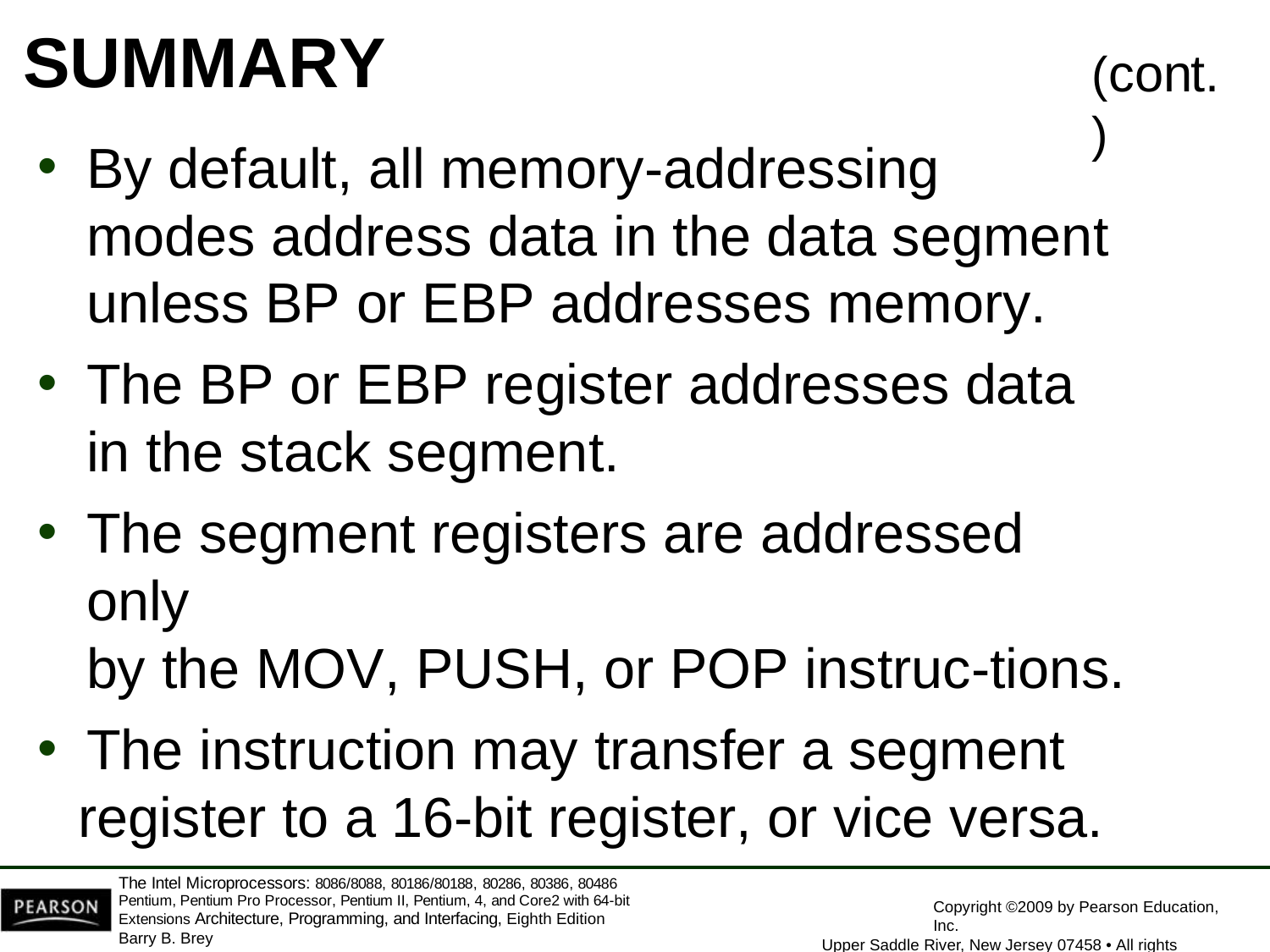

# SUMMARY
(cont.)
By default, all memory-addressing modes address data in the data segment unless BP or EBP addresses memory.

The BP or EBP register addresses data in the stack segment.

The segment registers are addressed only
by the MOV, PUSH, or POP instruc-tions.

The instruction may transfer a segment
register to a 16-bit register, or vice versa.
The Intel Microprocessors: 8086/8088, 80186/80188, 80286, 80386, 80486 Pentium, Pentium Pro Processor, Pentium II, Pentium, 4, and Core2 with 64-bit Extensions Architecture, Programming, and Interfacing, Eighth Edition
Barry B. Brey

Copyright ©2009 by Pearson Education, Inc.
Upper Saddle River, New Jersey 07458 • All rights reserved.